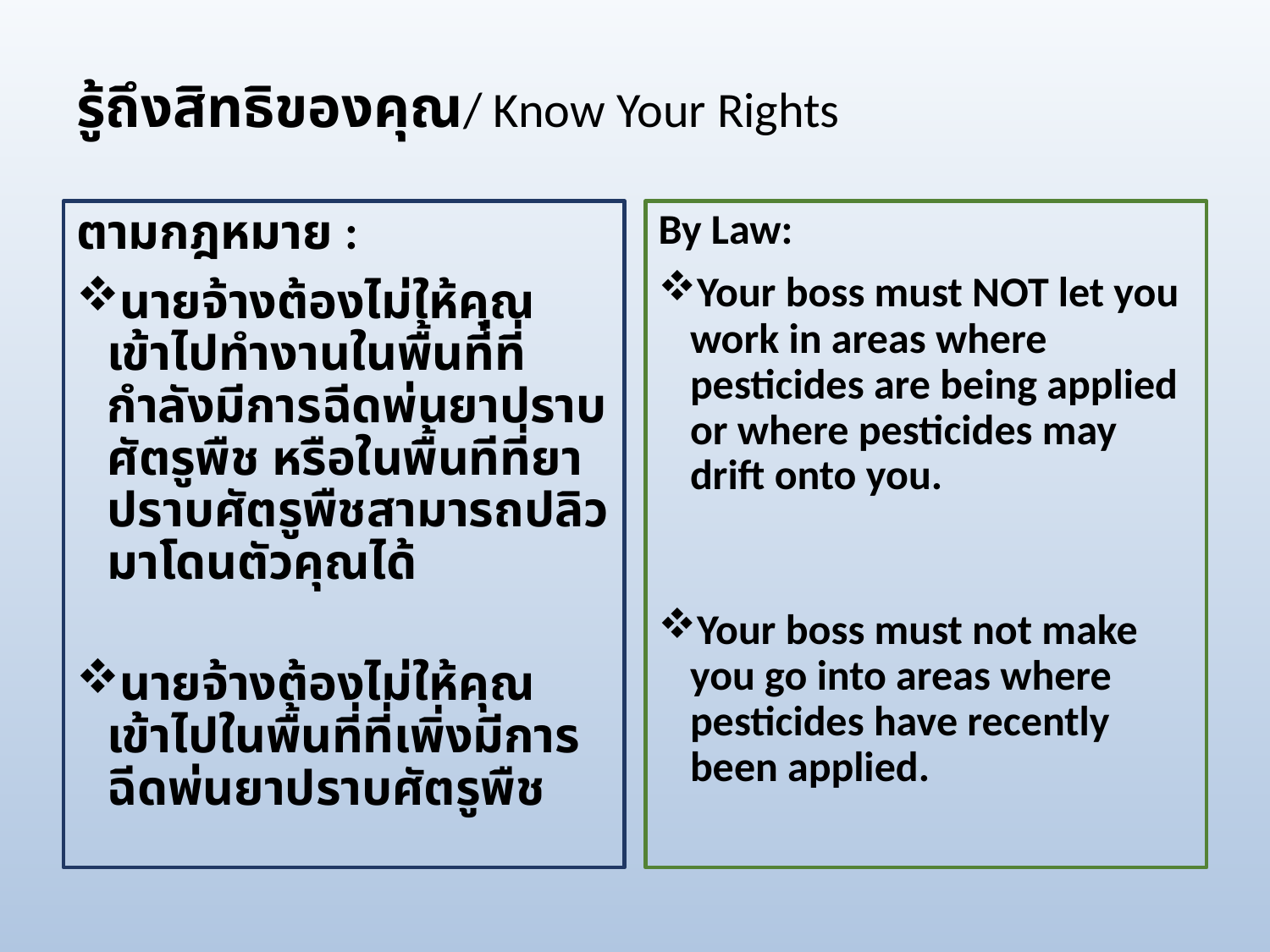

# รู้ถึงสิทธิของคุณ/ Know Your Rights
ตามกฎหมาย :
นายจ้างต้องไม่ให้คุณเข้าไปทำงานในพื้นที่ที่กำลังมีการฉีดพ่นยาปราบศัตรูพืช หรือในพื้นทีที่ยาปราบศัตรูพืชสามารถปลิวมาโดนตัวคุณได้
นายจ้างต้องไม่ให้คุณเข้าไปในพื้นที่ที่เพิ่งมีการฉีดพ่นยาปราบศัตรูพืช
By Law:
Your boss must NOT let you work in areas where pesticides are being applied or where pesticides may drift onto you.
Your boss must not make you go into areas where pesticides have recently been applied.